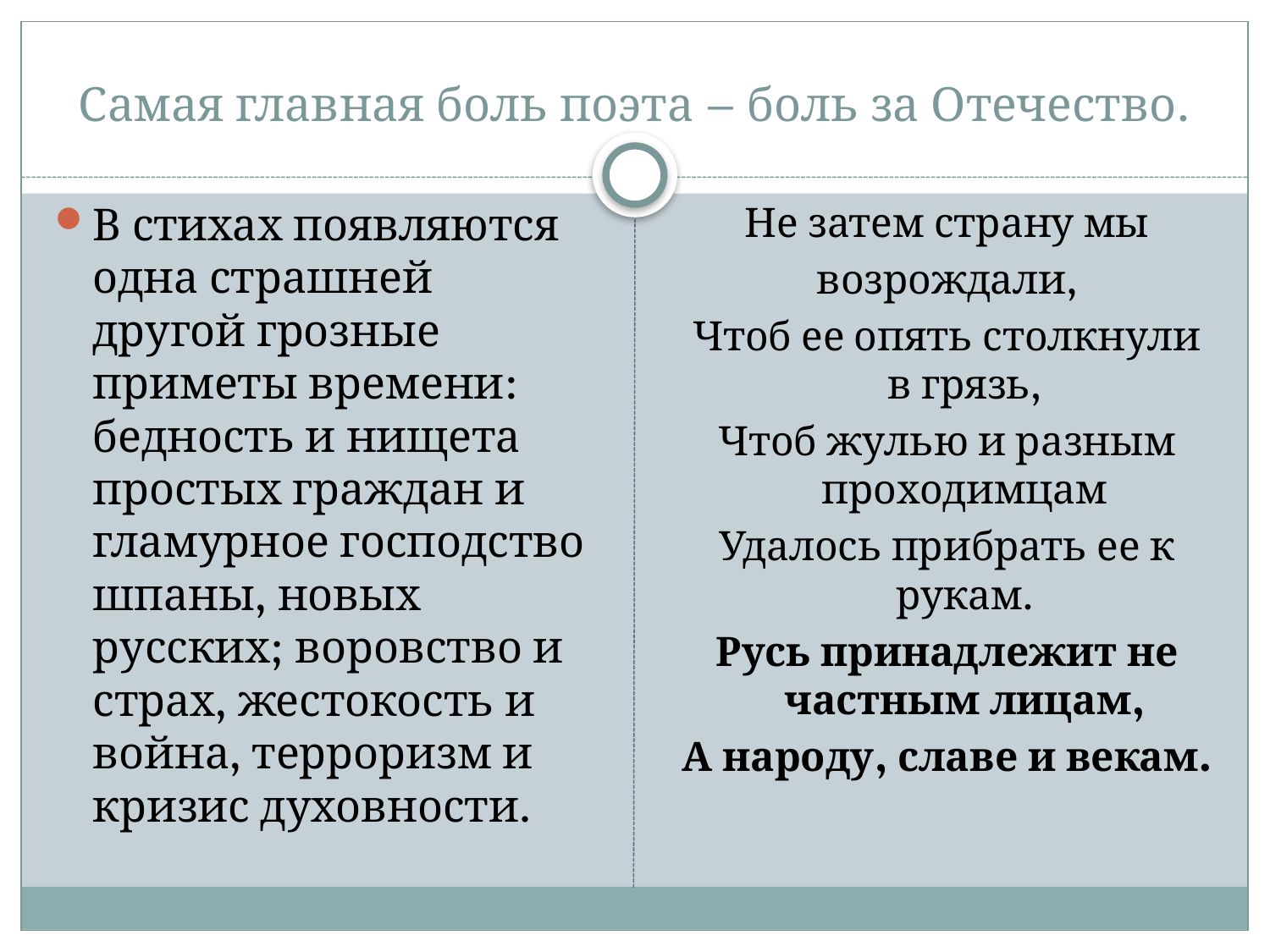

# Самая главная боль поэта – боль за Отечество.
В стихах появляются одна страшней другой грозные приметы времени: бедность и нищета простых граждан и гламурное господство шпаны, новых русских; воровство и страх, жестокость и война, терроризм и кризис духовности.
Не затем страну мы
возрождали,
Чтоб ее опять столкнули в грязь,
Чтоб жулью и разным проходимцам
Удалось прибрать ее к рукам.
Русь принадлежит не частным лицам,
А народу, славе и векам.